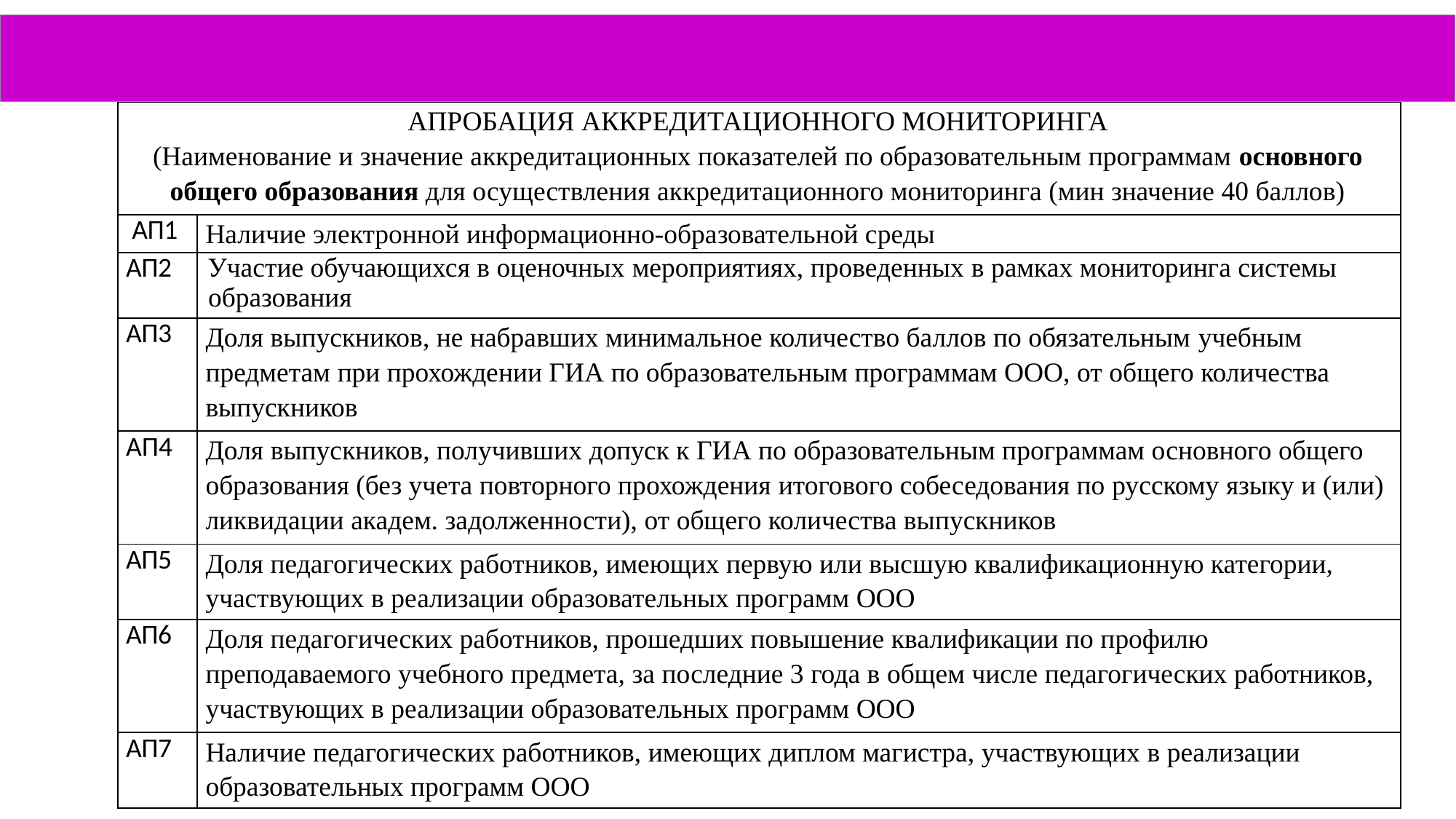

| АПРОБАЦИЯ АККРЕДИТАЦИОННОГО МОНИТОРИНГА (Наименование и значение аккредитационных показателей по образовательным программам основного общего образования для осуществления аккредитационного мониторинга (мин значение 40 баллов) |  |
| --- | --- |
| АП1 | Наличие электронной информационно-образовательной среды |
| АП2 | Участие обучающихся в оценочных мероприятиях, проведенных в рамках мониторинга системы образования |
| АП3 | Доля выпускников, не набравших минимальное количество баллов по обязательным учебным предметам при прохождении ГИА по образовательным программам ООО, от общего количества выпускников |
| АП4 | Доля выпускников, получивших допуск к ГИА по образовательным программам основного общего образования (без учета повторного прохождения итогового собеседования по русскому языку и (или) ликвидации академ. задолженности), от общего количества выпускников |
| АП5 | Доля педагогических работников, имеющих первую или высшую квалификационную категории, участвующих в реализации образовательных программ ООО |
| АП6 | Доля педагогических работников, прошедших повышение квалификации по профилю преподаваемого учебного предмета, за последние 3 года в общем числе педагогических работников, участвующих в реализации образовательных программ ООО |
| АП7 | Наличие педагогических работников, имеющих диплом магистра, участвующих в реализации образовательных программ ООО |